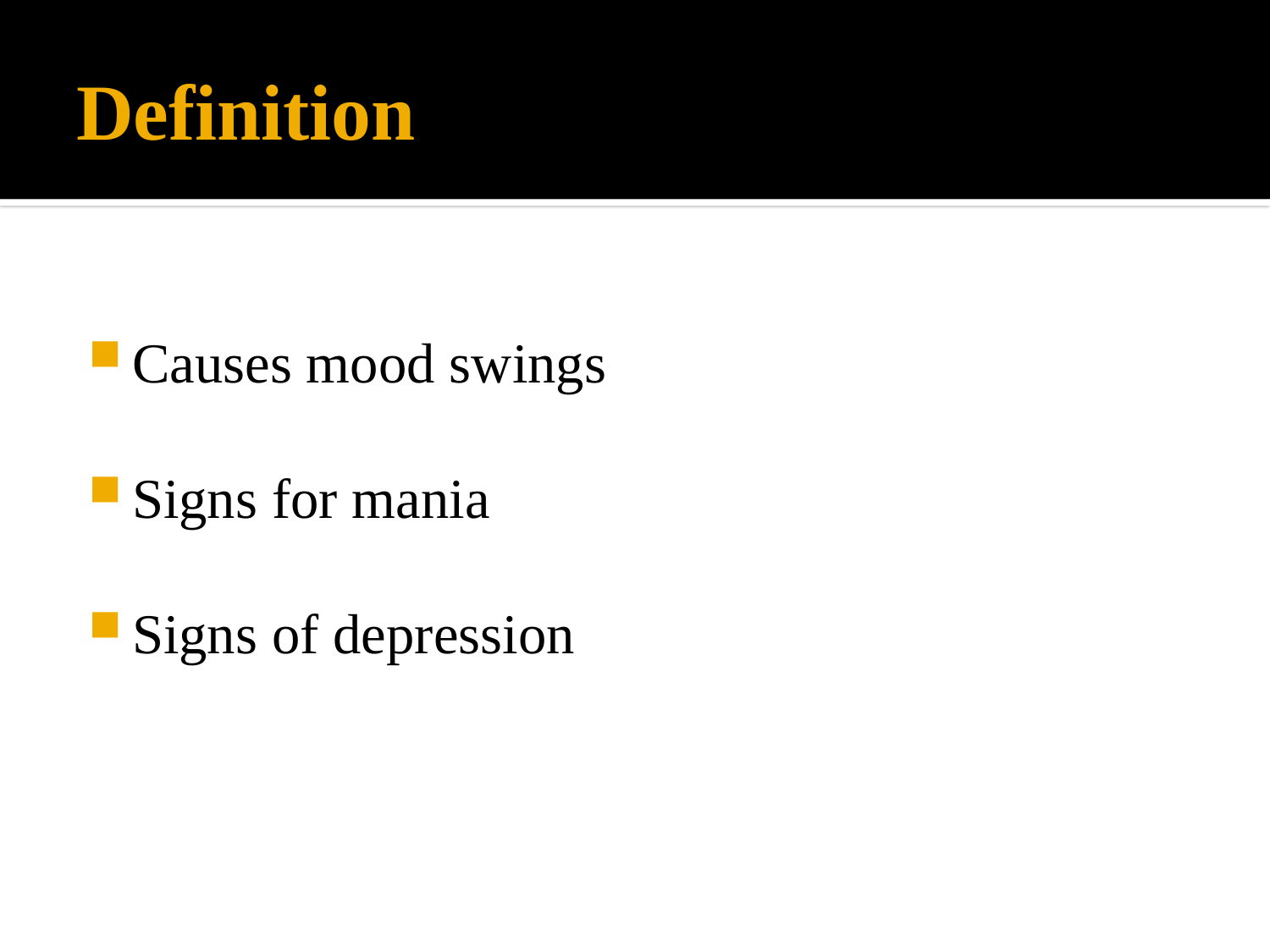

# Definition
Causes mood swings
Signs for mania
Signs of depression